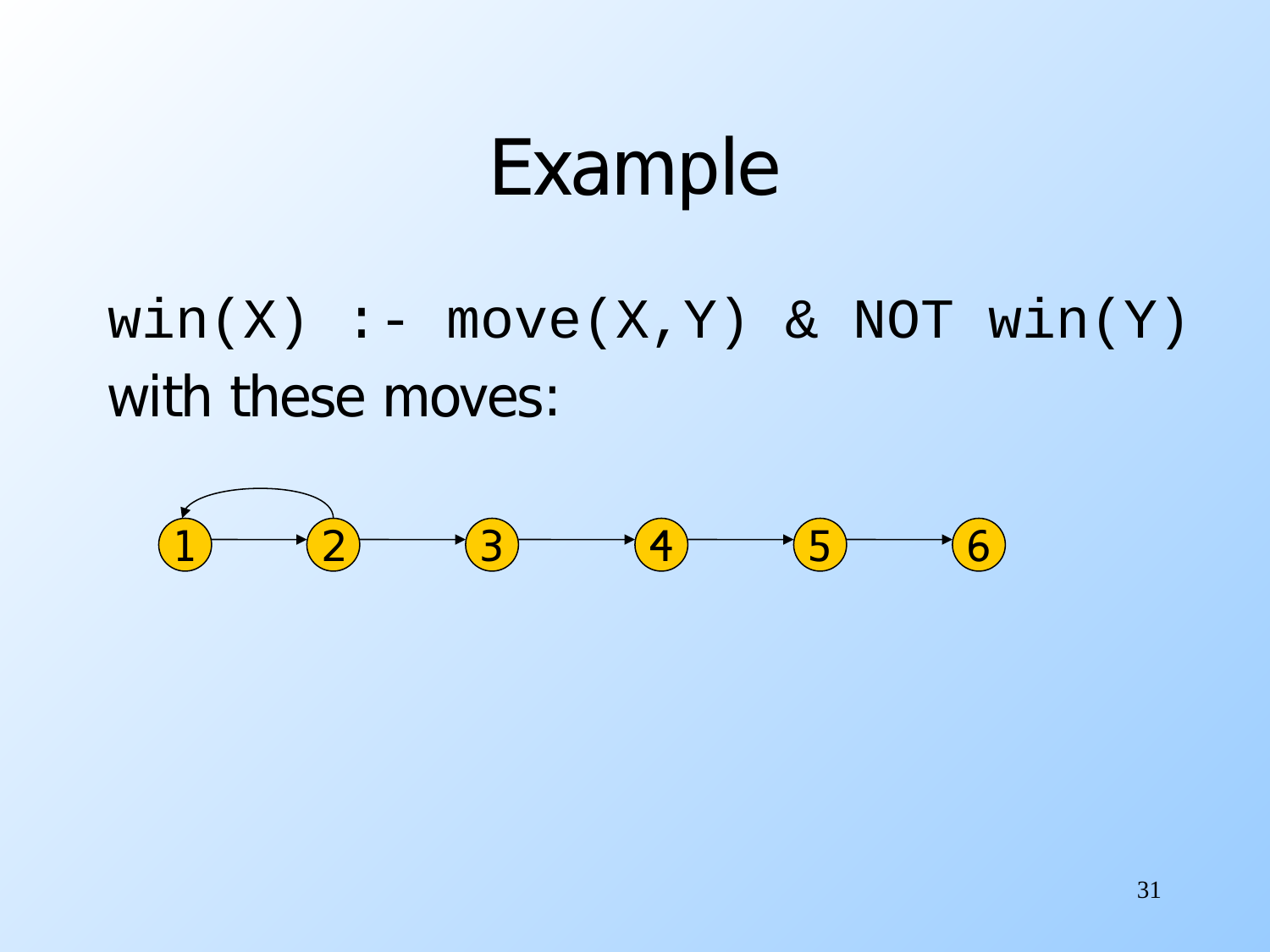

# Example
win(X) :- move(X,Y) & NOT win(Y)
with these moves:
1

2
3
4
5
6

31